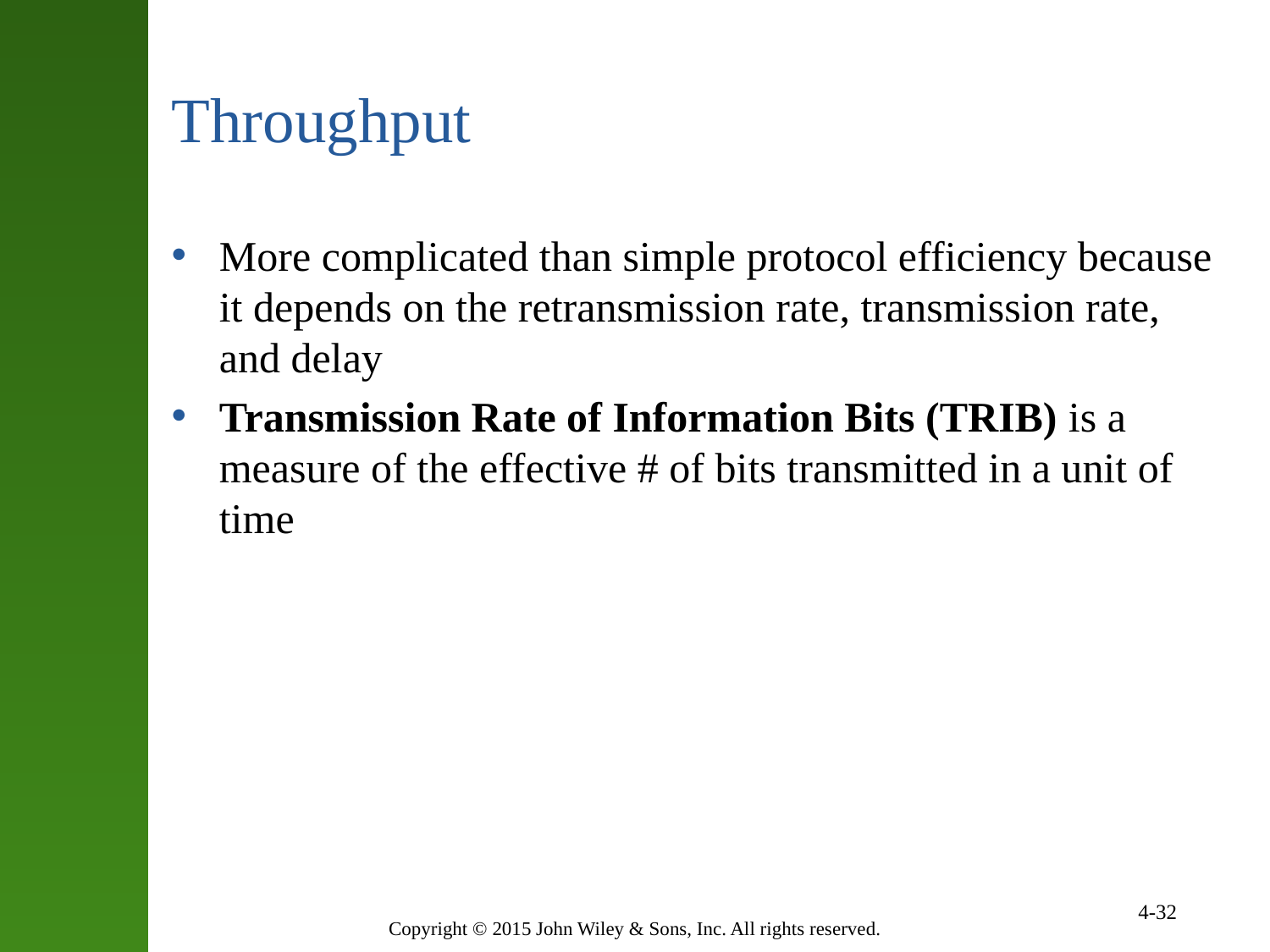

# Throughput
More complicated than simple protocol efficiency because it depends on the retransmission rate, transmission rate, and delay
Transmission Rate of Information Bits (TRIB) is a measure of the effective # of bits transmitted in a unit of time